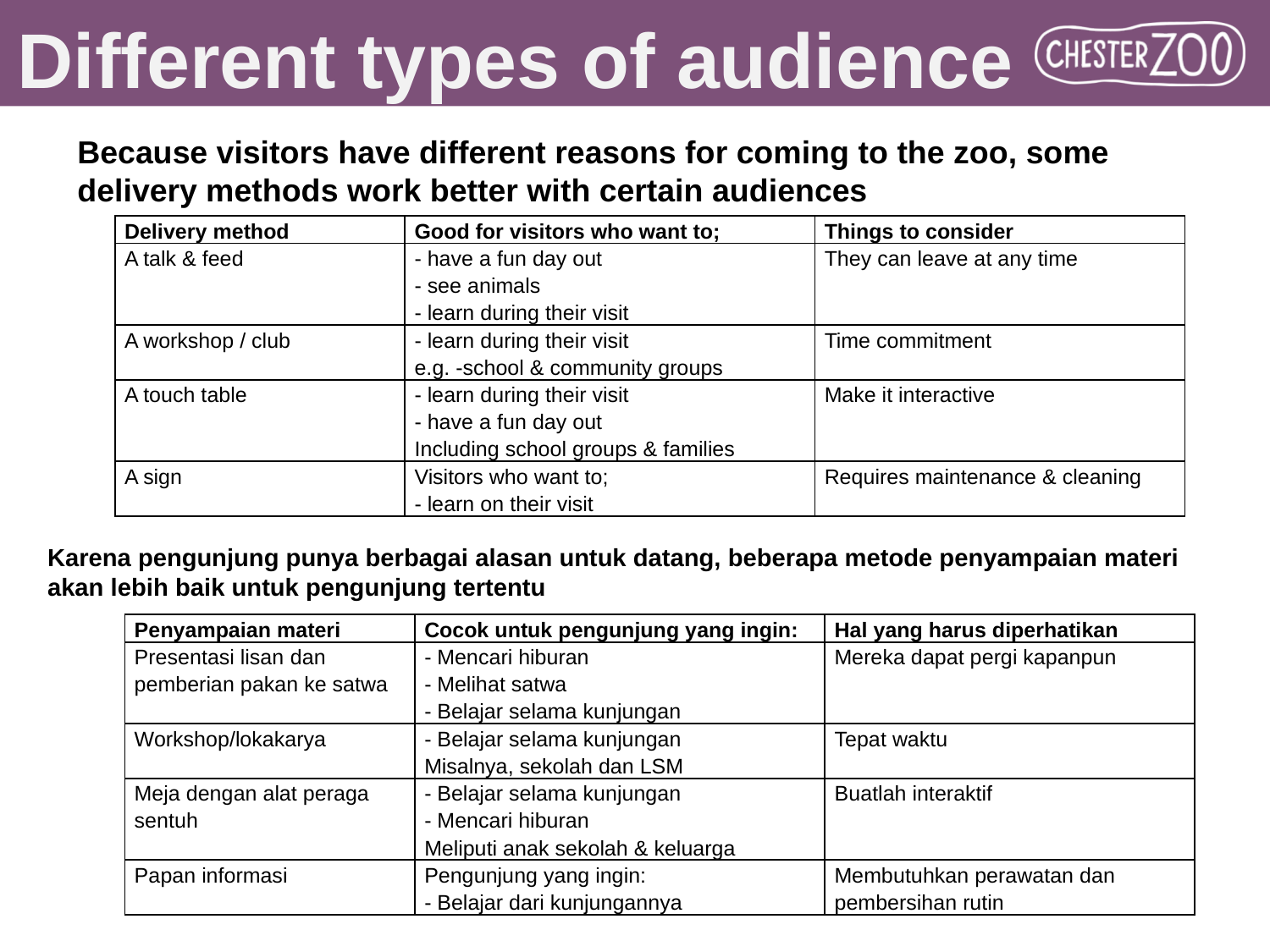

Different types of audience
Because visitors have different reasons for coming to the zoo, some delivery methods work better with certain audiences

| Delivery method | Good for visitors who want to; | Things to consider |
| --- | --- | --- |
| A talk & feed | - have a fun day out - see animals - learn during their visit | They can leave at any time |
| A workshop / club | - learn during their visit e.g. -school & community groups | Time commitment |
| A touch table | - learn during their visit - have a fun day out Including school groups & families | Make it interactive |
| A sign | Visitors who want to; - learn on their visit | Requires maintenance & cleaning |
Karena pengunjung punya berbagai alasan untuk datang, beberapa metode penyampaian materi akan lebih baik untuk pengunjung tertentu
| Penyampaian materi | Cocok untuk pengunjung yang ingin: | Hal yang harus diperhatikan |
| --- | --- | --- |
| Presentasi lisan dan pemberian pakan ke satwa | - Mencari hiburan - Melihat satwa - Belajar selama kunjungan | Mereka dapat pergi kapanpun |
| Workshop/lokakarya | - Belajar selama kunjungan Misalnya, sekolah dan LSM | Tepat waktu |
| Meja dengan alat peraga sentuh | - Belajar selama kunjungan - Mencari hiburan Meliputi anak sekolah & keluarga | Buatlah interaktif |
| Papan informasi | Pengunjung yang ingin: - Belajar dari kunjungannya | Membutuhkan perawatan dan pembersihan rutin |